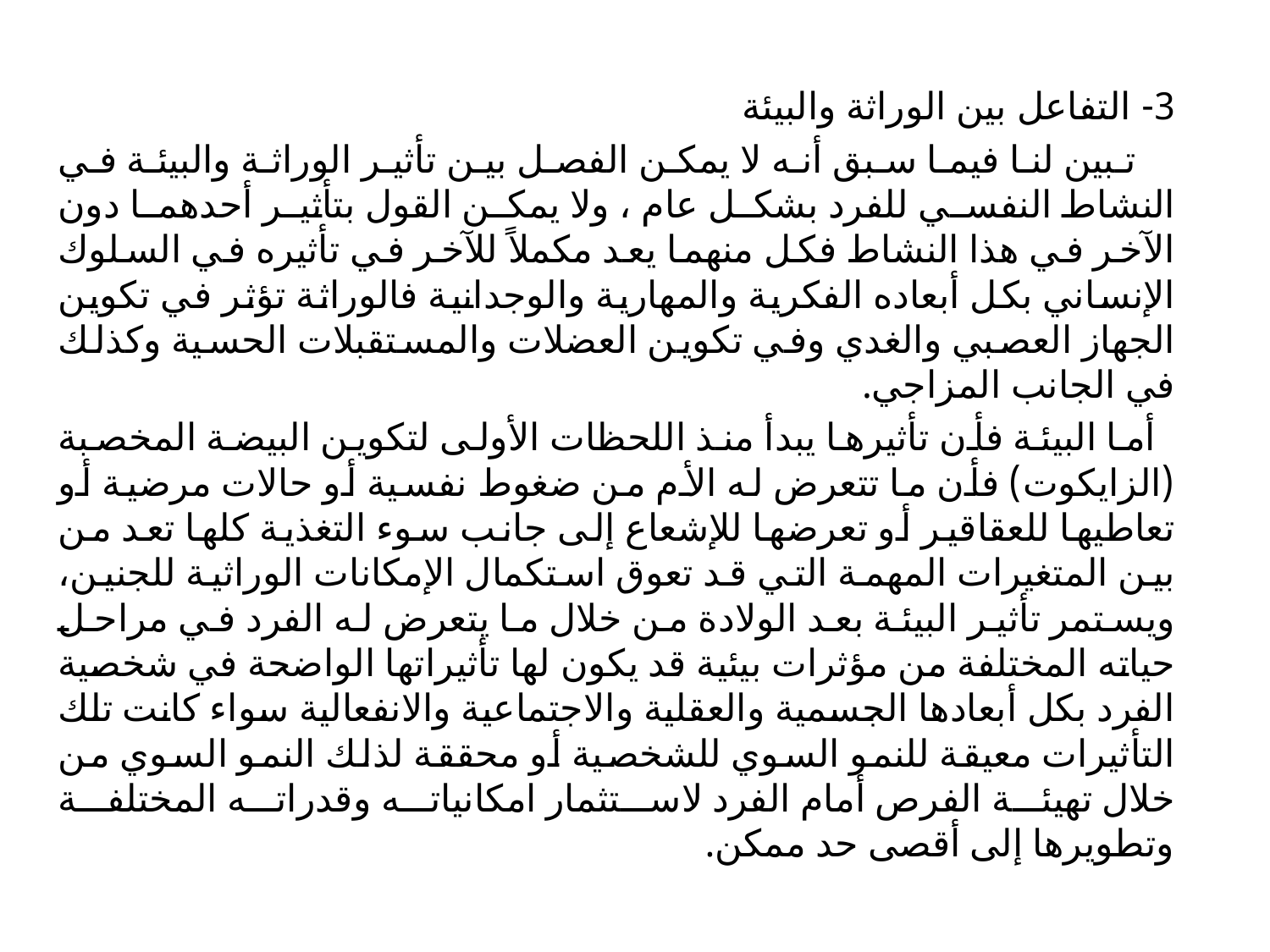

3- التفاعل بين الوراثة والبيئة
    تبين لنا فيما سبق أنه لا يمكن الفصل بين تأثير الوراثة والبيئة في النشاط النفسي للفرد بشكل عام ، ولا يمكن القول بتأثير أحدهما دون الآخر في هذا النشاط فكل منهما يعد مكملاً للآخر في تأثيره في السلوك الإنساني بكل أبعاده الفكرية والمهارية والوجدانية فالوراثة تؤثر في تكوين الجهاز العصبي والغدي وفي تكوين العضلات والمستقبلات الحسية وكذلك في الجانب المزاجي.
  أما البيئة فأن تأثيرها يبدأ منذ اللحظات الأولى لتكوين البيضة المخصبة (الزایكوت) فأن ما تتعرض له الأم من ضغوط نفسية أو حالات مرضية أو تعاطيها للعقاقير أو تعرضها للإشعاع إلى جانب سوء التغذية كلها تعد من بين المتغيرات المهمة التي قد تعوق استكمال الإمكانات الوراثية للجنين، ويستمر تأثير البيئة بعد الولادة من خلال ما يتعرض له الفرد في مراحل حياته المختلفة من مؤثرات بيئية قد يكون لها تأثيراتها الواضحة في شخصية الفرد بكل أبعادها الجسمية والعقلية والاجتماعية والانفعالية سواء كانت تلك التأثيرات معيقة للنمو السوي للشخصية أو محققة لذلك النمو السوي من خلال تهيئة الفرص أمام الفرد لاستثمار امكانياته وقدراته المختلفة وتطويرها إلى أقصى حد ممكن.